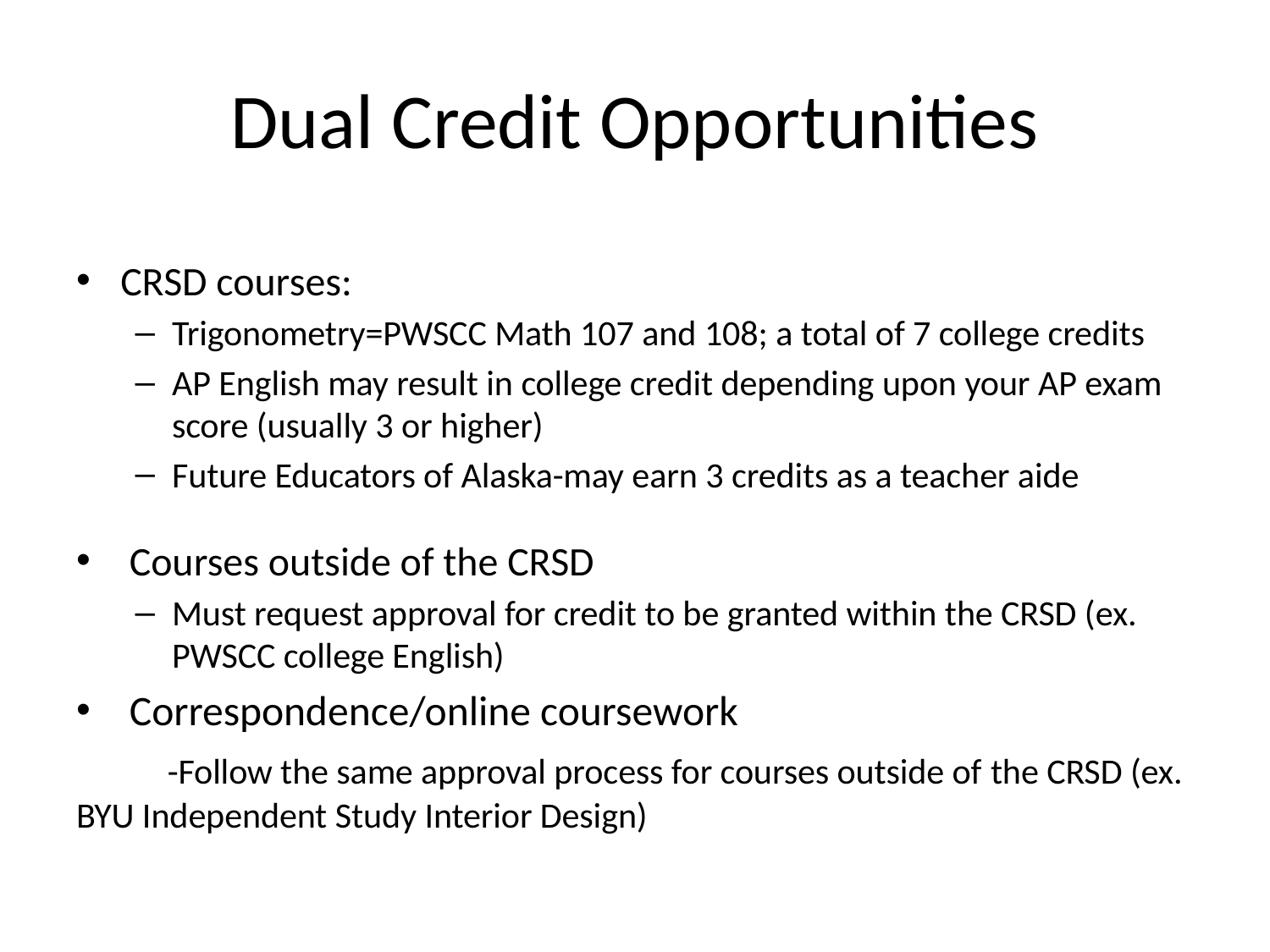

# Dual Credit Opportunities

CRSD courses:
Trigonometry=PWSCC Math 107 and 108; a total of 7 college credits
AP English may result in college credit depending upon your AP exam score (usually 3 or higher)
Future Educators of Alaska-may earn 3 credits as a teacher aide

 Courses outside of the CRSD
Must request approval for credit to be granted within the CRSD (ex. PWSCC college English)
 Correspondence/online coursework
	-Follow the same approval process for courses outside of 	the CRSD (ex. BYU Independent Study Interior Design)